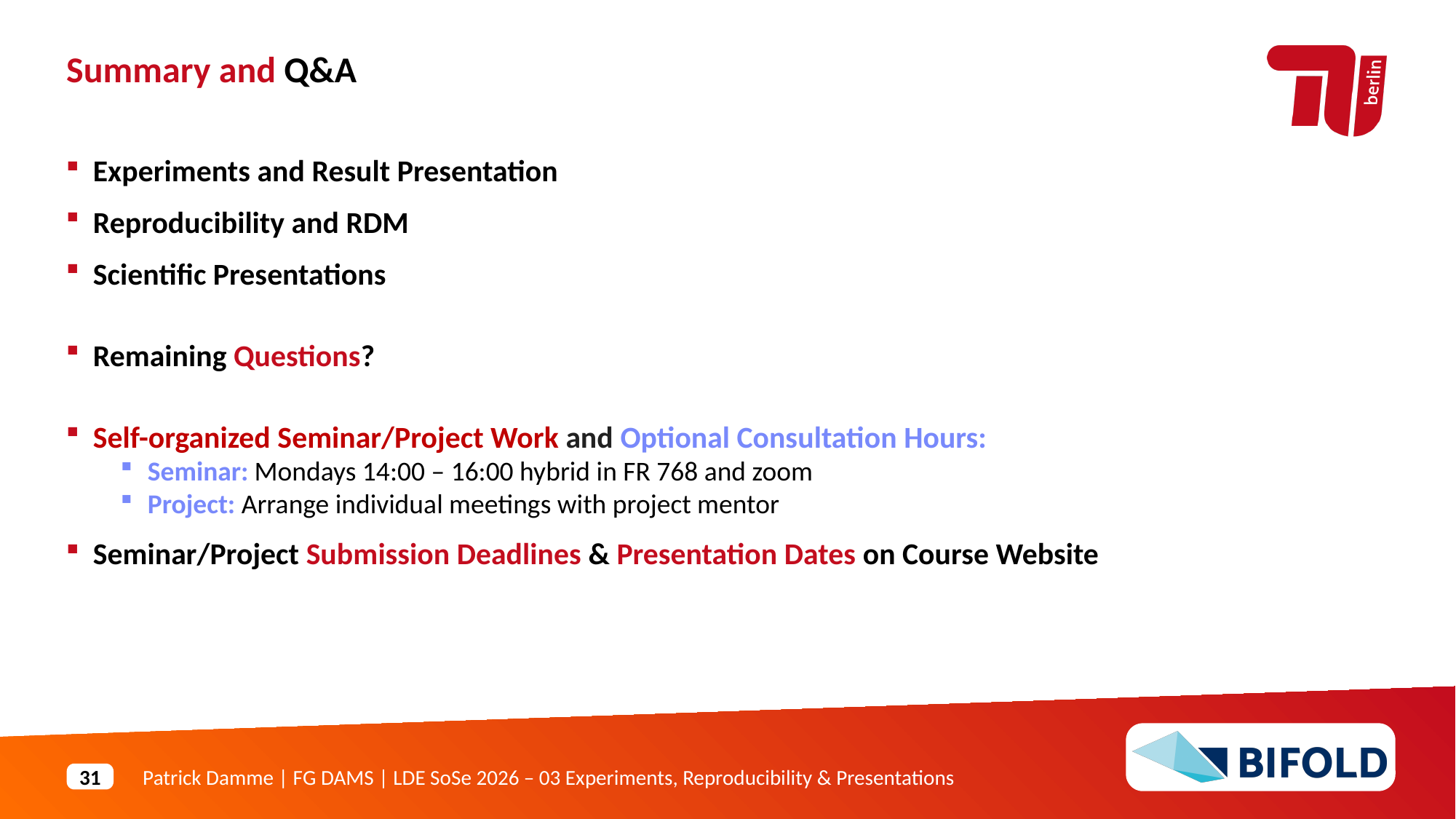

Summary and Q&A
Experiments and Result Presentation
Reproducibility and RDM
Scientific Presentations

Remaining Questions?

Self-organized Seminar/Project Work and Optional Consultation Hours:
Seminar: Mondays 14:00 – 16:00 hybrid in FR 768 and zoom
Project: Arrange individual meetings with project mentor
Seminar/Project Submission Deadlines & Presentation Dates on Course Website